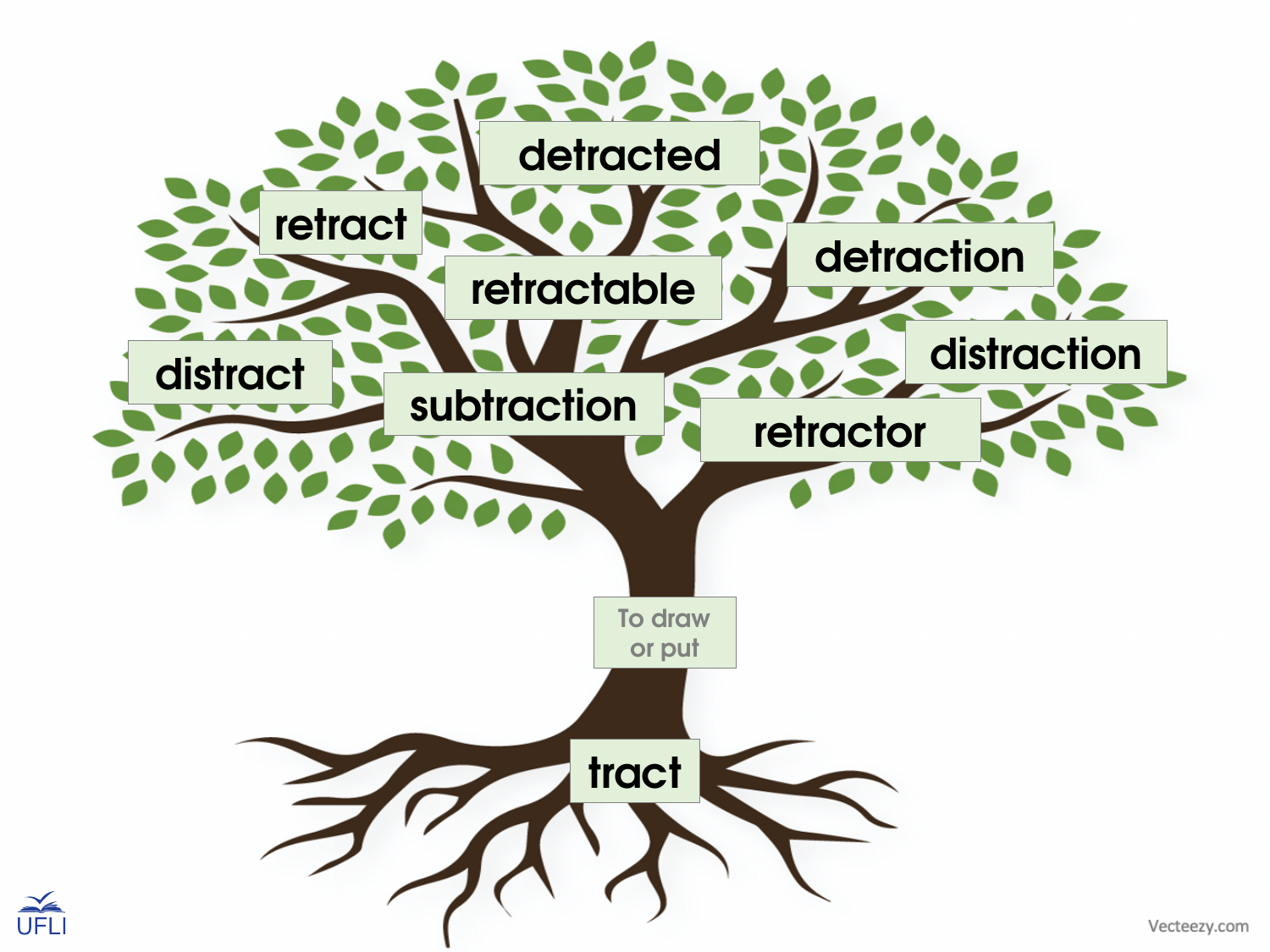

detracted
retract
detraction
retractable
distraction
distract
subtraction
retractor
To draw or put
tract